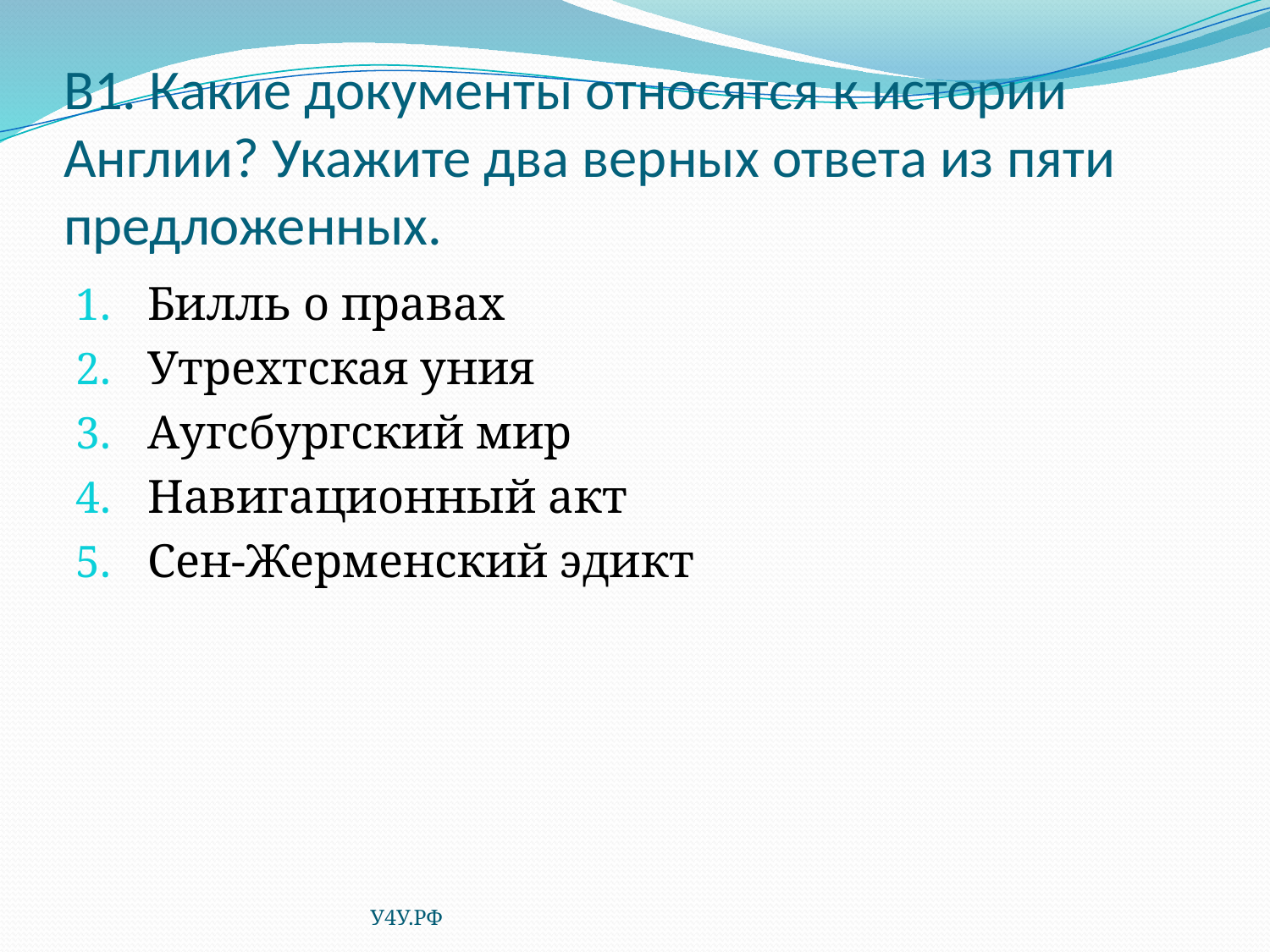

# В1. Какие документы относятся к истории Англии? Укажите два верных ответа из пяти предложенных.
Билль о правах
Утрехтская уния
Аугсбургский мир
Навигационный акт
Сен-Жерменский эдикт
У4У.РФ